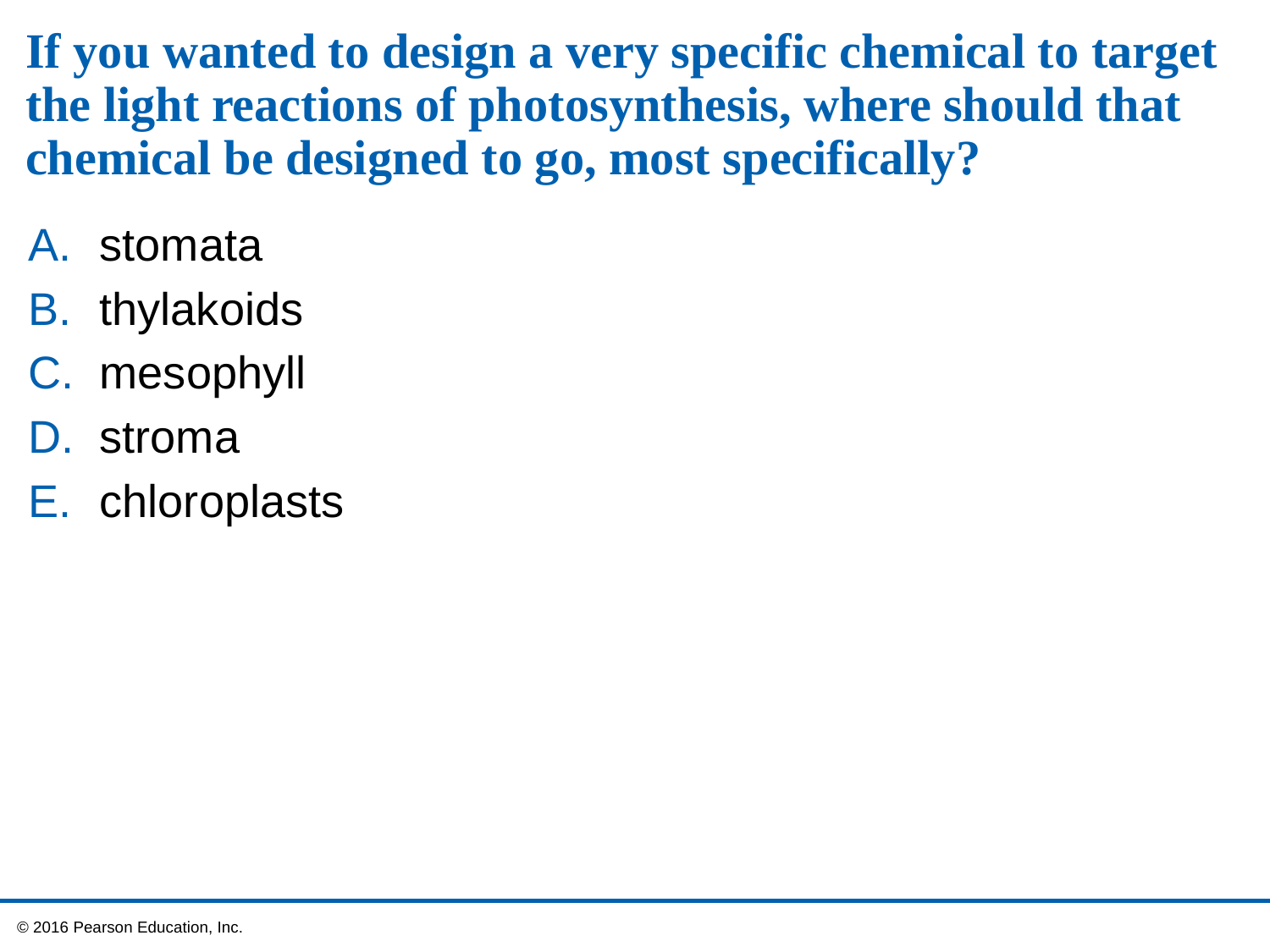

# If you wanted to design a very specific chemical to target the light reactions of photosynthesis, where should that chemical be designed to go, most specifically?
stomata
thylakoids
mesophyll
stroma
chloroplasts
 © 2016 Pearson Education, Inc.